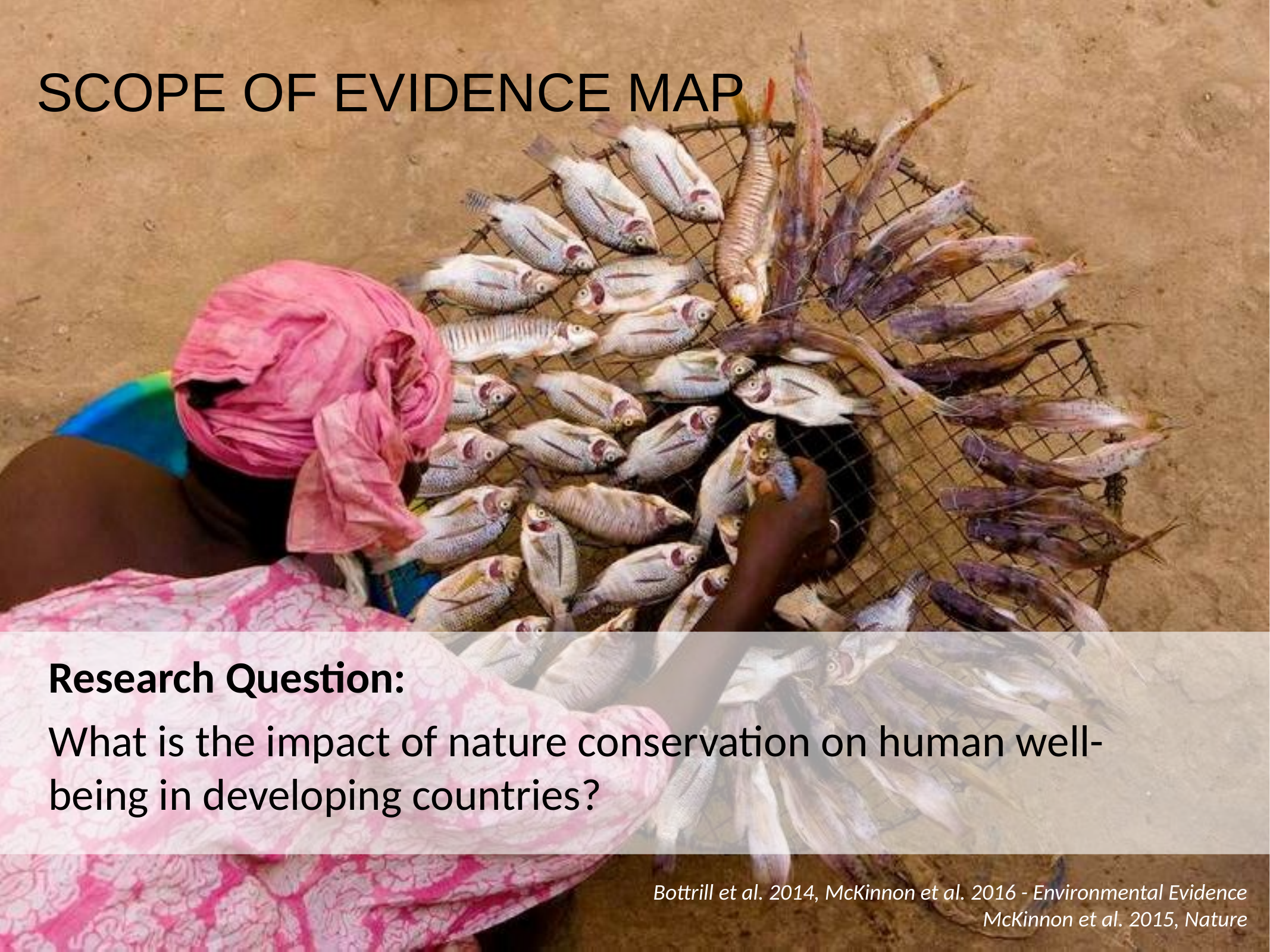

# SCOPE OF EVIDENCE MAP

Research Question:
What is the impact of nature conservation on human well-being in developing countries?
Bottrill et al. 2014, McKinnon et al. 2016 - Environmental Evidence
McKinnon et al. 2015, Nature